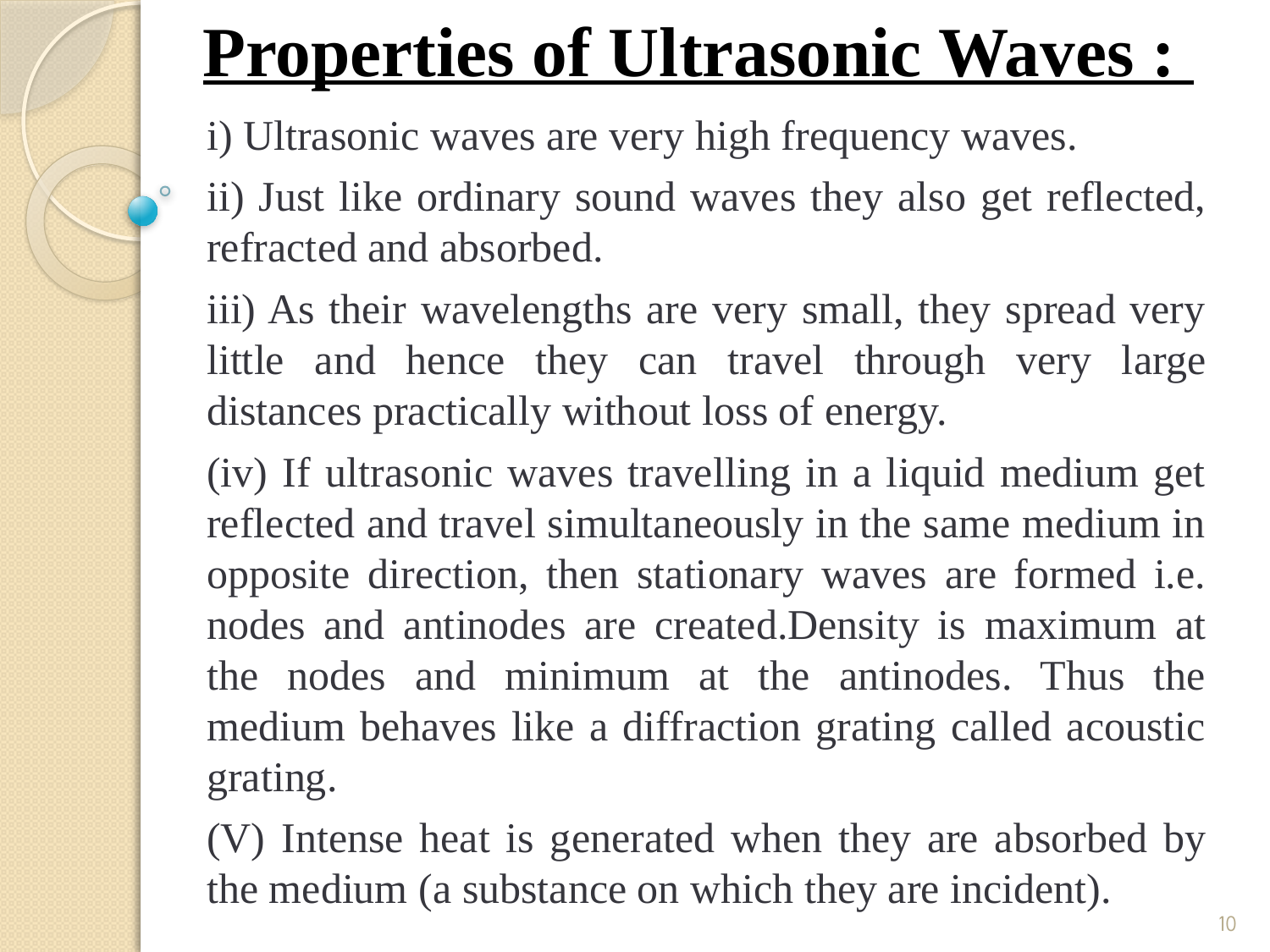

Properties of Ultrasonic Waves :
i) Ultrasonic waves are very high frequency waves.
ii) Just like ordinary sound waves they also get reflected, refracted and absorbed.
iii) As their wavelengths are very small, they spread very little and hence they can travel through very large distances practically without loss of energy.
(iv) If ultrasonic waves travelling in a liquid medium get reflected and travel simultaneously in the same medium in opposite direction, then stationary waves are formed i.e. nodes and antinodes are created.Density is maximum at the nodes and minimum at the antinodes. Thus the medium behaves like a diffraction grating called acoustic grating.
(V) Intense heat is generated when they are absorbed by the medium (a substance on which they are incident).
10